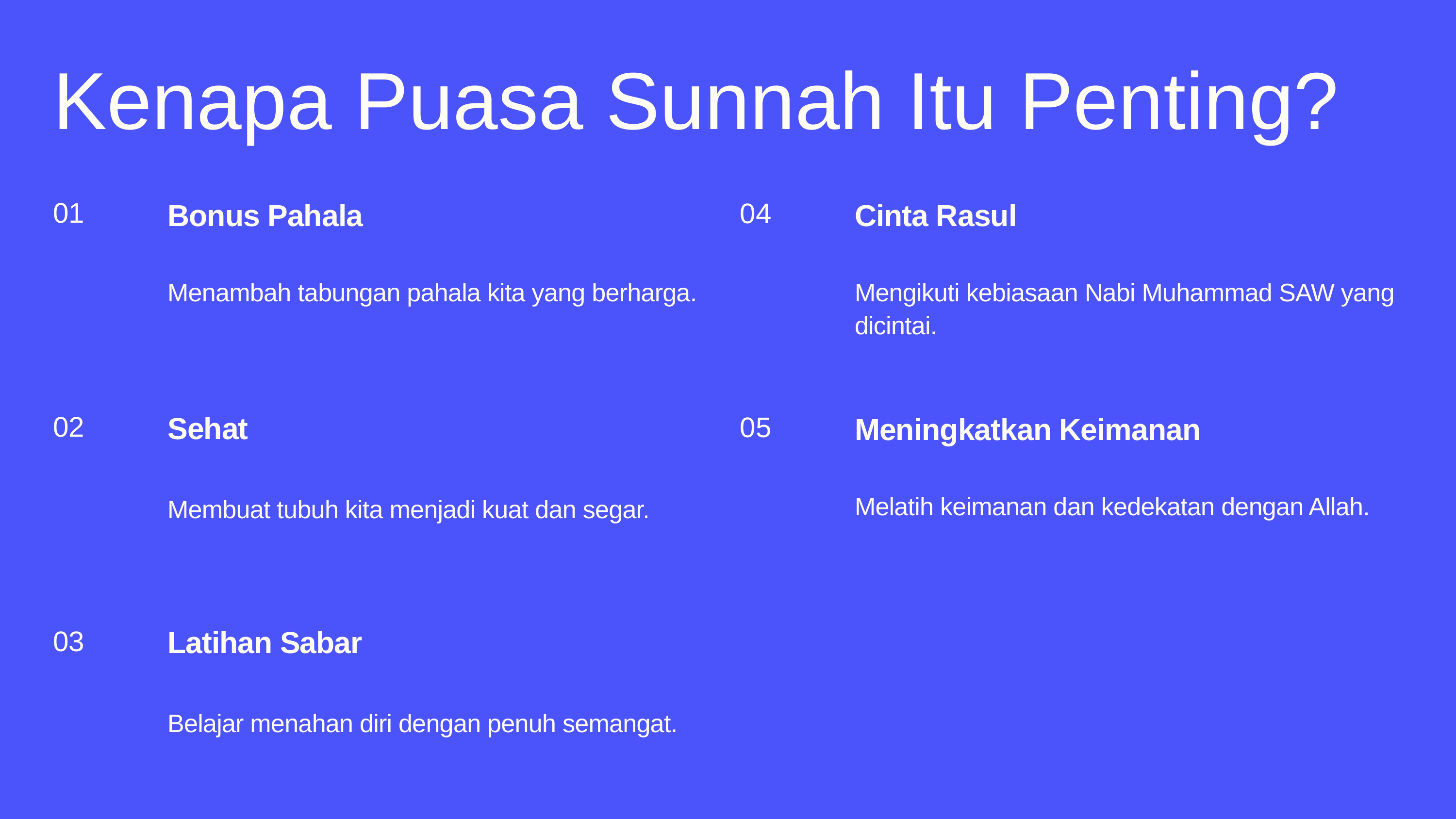

Kenapa Puasa Sunnah Itu Penting?
01
04
Bonus Pahala
Menambah tabungan pahala kita yang berharga.
Cinta Rasul
Mengikuti kebiasaan Nabi Muhammad SAW yang dicintai.
02
05
Sehat
Membuat tubuh kita menjadi kuat dan segar.
Meningkatkan Keimanan
Melatih keimanan dan kedekatan dengan Allah.
03
Latihan Sabar
Belajar menahan diri dengan penuh semangat.